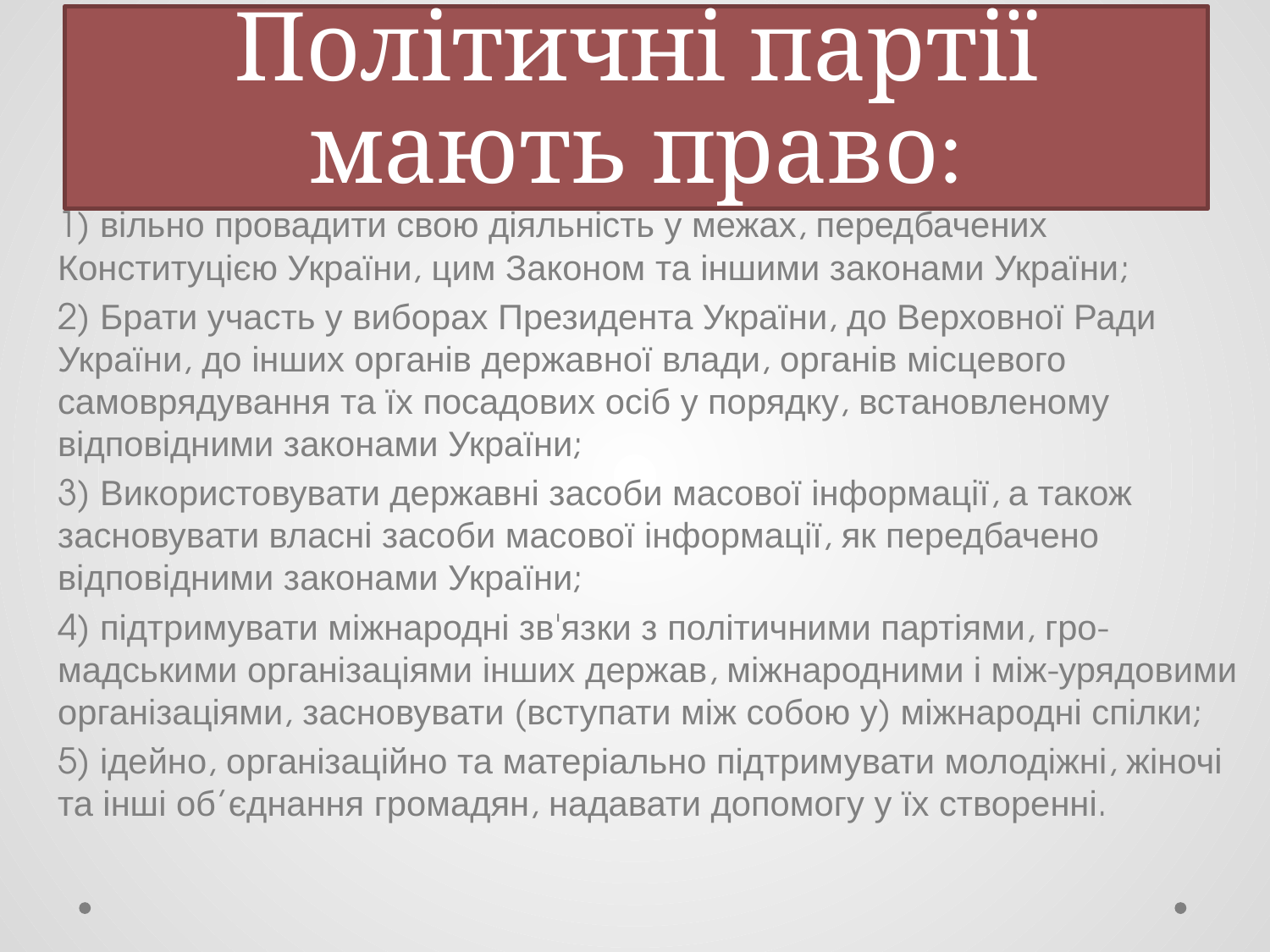

# Політичні партії мають право:
1) вільно провадити свою діяльність у межах, передбачених Конституцією України, цим Законом та іншими законами України;
2) Брати участь у виборах Президента України, до Верховної Ради України, до інших органів державної влади, органів місцевого самоврядування та їх посадових осіб у порядку, встановленому відповідними законами України;
3) Використовувати державні засоби масової інформації, а також засновувати власні засоби масової інформації, як передбачено відповідними законами України;
4) підтримувати міжнародні зв'язки з політичними партіями, гро-мадськими організаціями інших держав, міжнародними і між-урядовими організаціями, засновувати (вступати між собою у) міжнародні спілки;
5) ідейно, організаційно та матеріально підтримувати молодіжні, жіночі та інші об’єднання громадян, надавати допомогу у їх створенні.